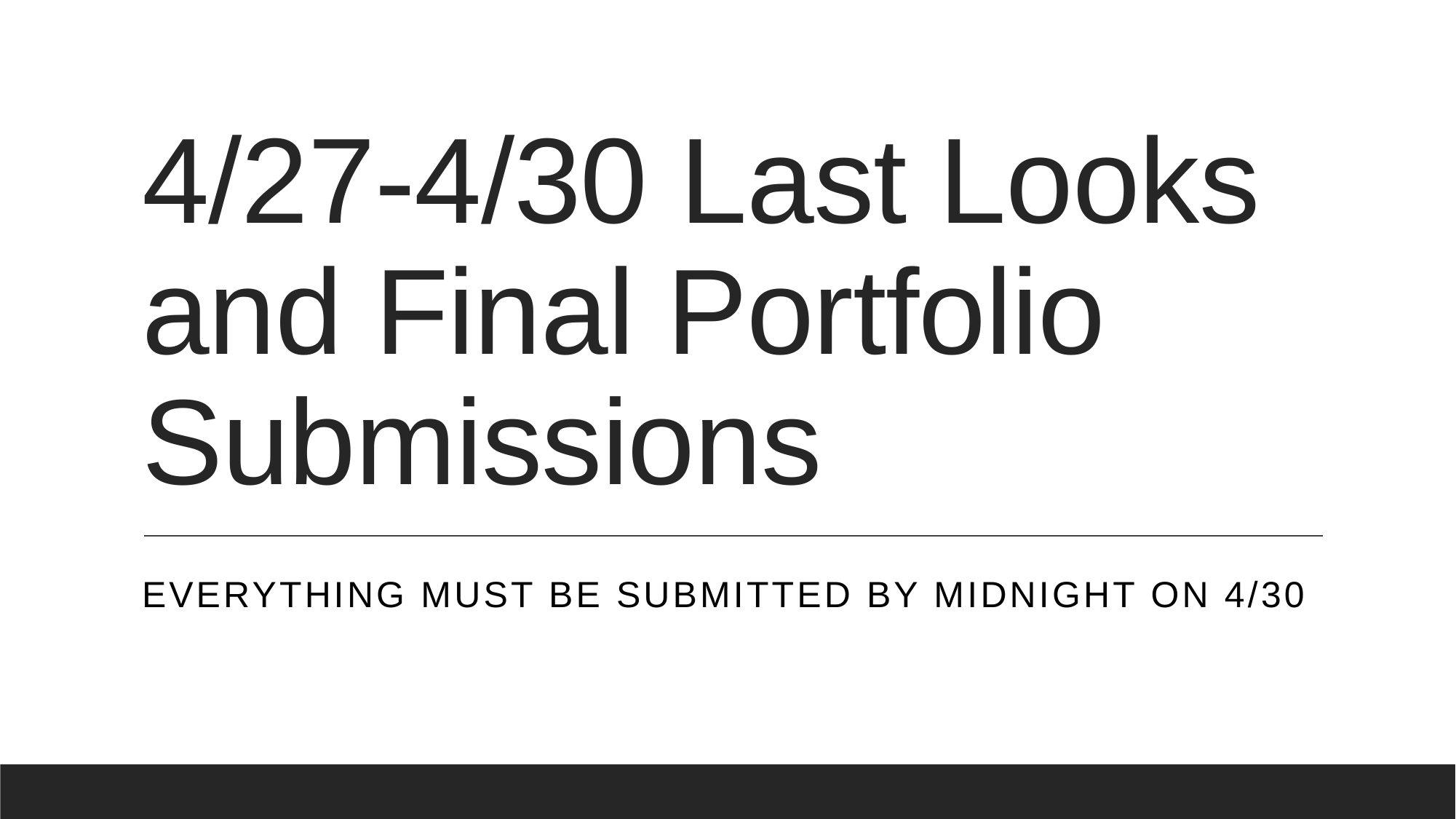

# 4/27-4/30 Last Looks and Final Portfolio Submissions
Everything must be submitted by midnight on 4/30